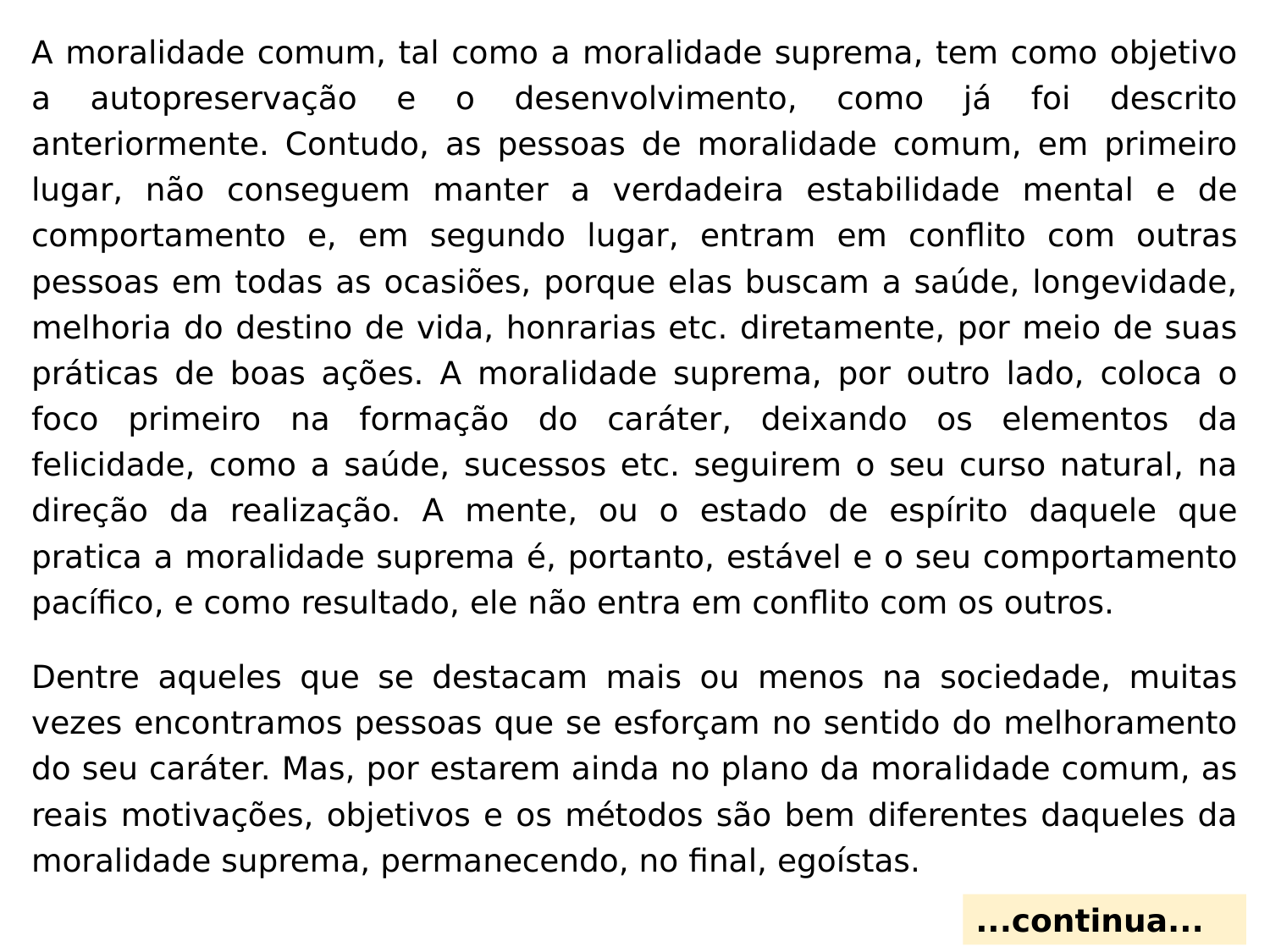

A moralidade comum, tal como a moralidade suprema, tem como objetivo a autopreservação e o desenvolvimento, como já foi descrito anteriormente. Contudo, as pessoas de moralidade comum, em primeiro lugar, não conseguem manter a verdadeira estabilidade mental e de comportamento e, em segundo lugar, entram em conflito com outras pessoas em todas as ocasiões, porque elas buscam a saúde, longevidade, melhoria do destino de vida, honrarias etc. diretamente, por meio de suas práticas de boas ações. A moralidade suprema, por outro lado, coloca o foco primeiro na formação do caráter, deixando os elementos da felicidade, como a saúde, sucessos etc. seguirem o seu curso natural, na direção da realização. A mente, ou o estado de espírito daquele que pratica a moralidade suprema é, portanto, estável e o seu comportamento pacífico, e como resultado, ele não entra em conflito com os outros.
Dentre aqueles que se destacam mais ou menos na sociedade, muitas vezes encontramos pessoas que se esforçam no sentido do melhoramento do seu caráter. Mas, por estarem ainda no plano da moralidade comum, as reais motivações, objetivos e os métodos são bem diferentes daqueles da moralidade suprema, permanecendo, no final, egoístas.
...continua...